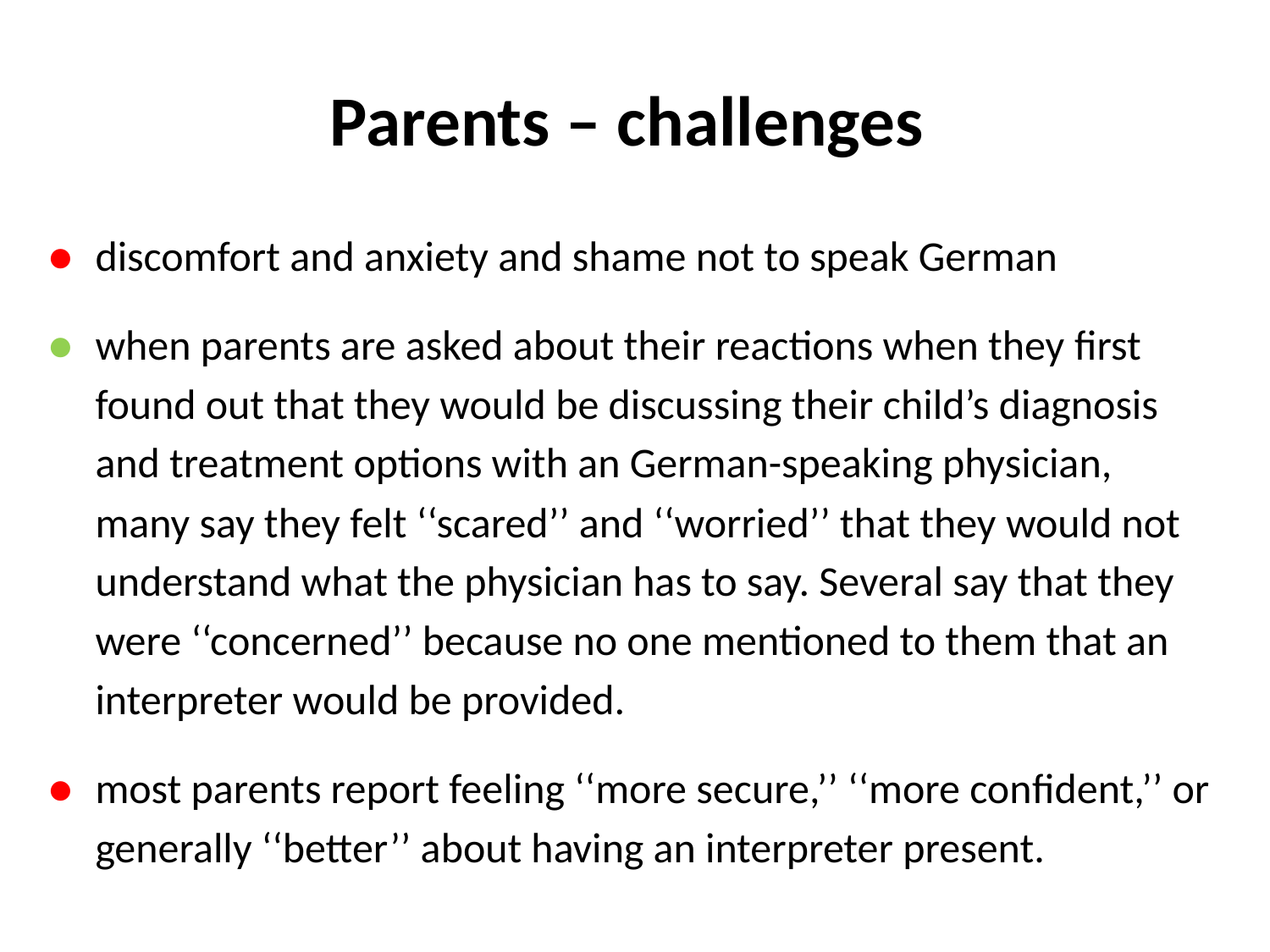

# Parents – challenges
●	discomfort and anxiety and shame not to speak German

● 	when parents are asked about their reactions when they ﬁrst
 	found out that they would be discussing their child’s diagnosis
	and treatment options with an German-speaking physician,
 	many say they felt ‘‘scared’’ and ‘‘worried’’ that they would not
	understand what the physician has to say. Several say that they
 	were ‘‘concerned’’ because no one mentioned to them that an
	interpreter would be provided.

●	most parents report feeling ‘‘more secure,’’ ‘‘more conﬁdent,’’ or
	generally ‘‘better’’ about having an interpreter present.